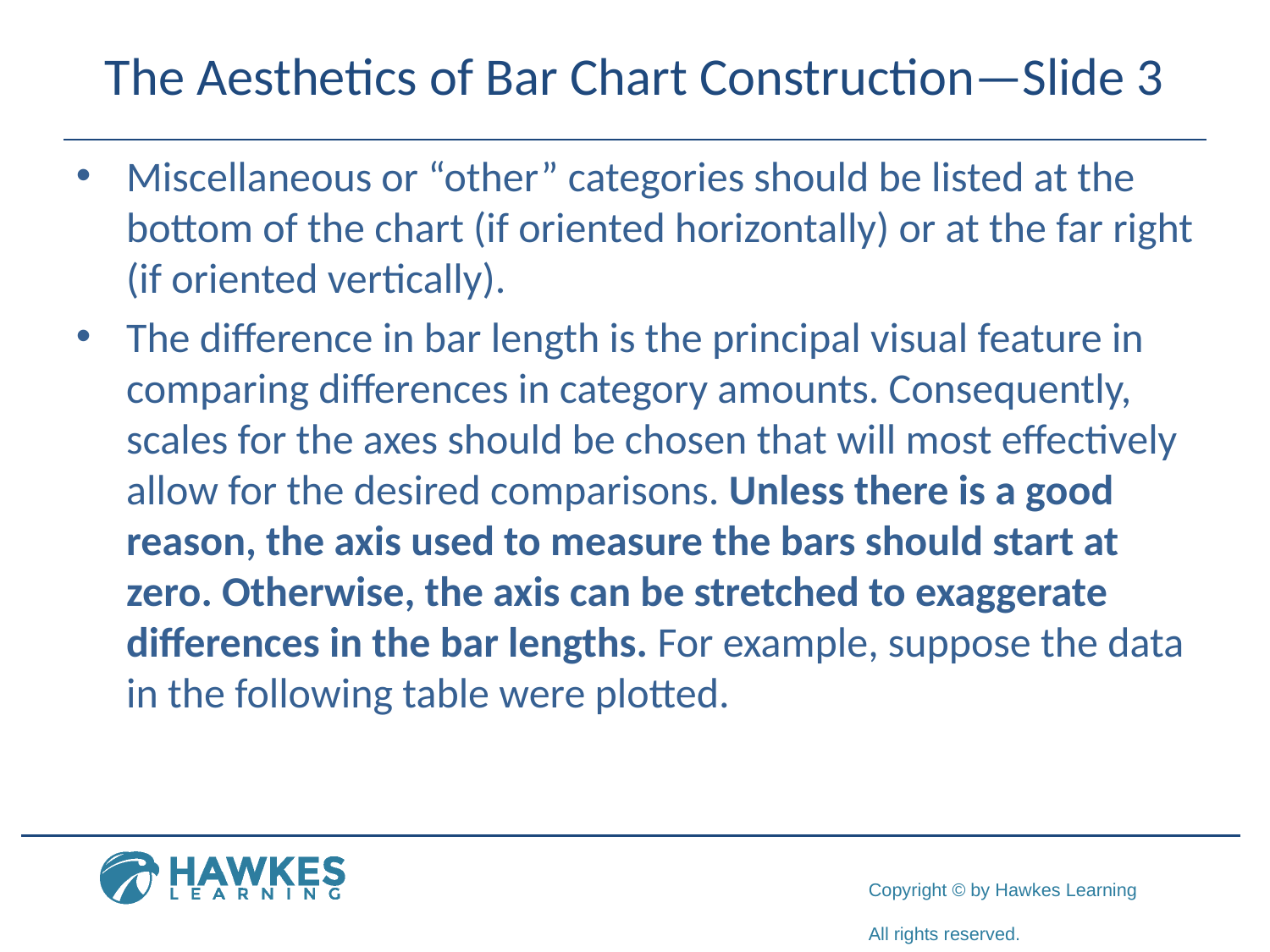

# The Aesthetics of Bar Chart Construction—Slide 3
Miscellaneous or “other” categories should be listed at the bottom of the chart (if oriented horizontally) or at the far right (if oriented vertically).
The difference in bar length is the principal visual feature in comparing differences in category amounts. Consequently, scales for the axes should be chosen that will most effectively allow for the desired comparisons. Unless there is a good reason, the axis used to measure the bars should start at zero. Otherwise, the axis can be stretched to exaggerate differences in the bar lengths. For example, suppose the data in the following table were plotted.